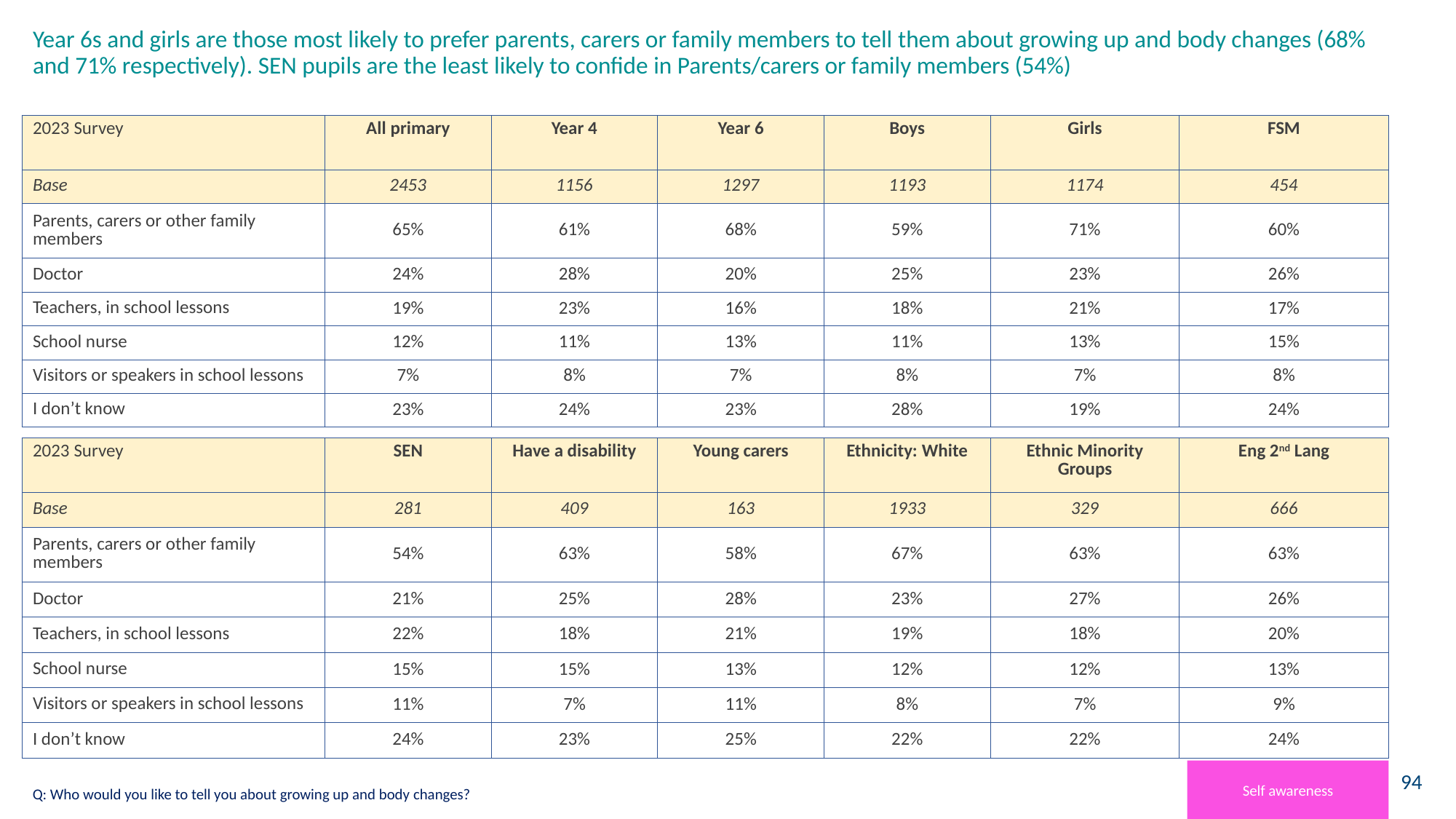

# Year 6s and girls are those most likely to prefer parents, carers or family members to tell them about growing up and body changes (68% and 71% respectively). SEN pupils are the least likely to confide in Parents/carers or family members (54%)
| 2023 Survey | All primary | Year 4 | Year 6 | Boys | Girls | FSM |
| --- | --- | --- | --- | --- | --- | --- |
| Base | 2453 | 1156 | 1297 | 1193 | 1174 | 454 |
| Parents, carers or other family members | 65% | 61% | 68% | 59% | 71% | 60% |
| Doctor | 24% | 28% | 20% | 25% | 23% | 26% |
| Teachers, in school lessons | 19% | 23% | 16% | 18% | 21% | 17% |
| School nurse | 12% | 11% | 13% | 11% | 13% | 15% |
| Visitors or speakers in school lessons | 7% | 8% | 7% | 8% | 7% | 8% |
| I don’t know | 23% | 24% | 23% | 28% | 19% | 24% |
| 2023 Survey | SEN | Have a disability | Young carers | Ethnicity: White | Ethnic Minority Groups | Eng 2nd Lang |
| --- | --- | --- | --- | --- | --- | --- |
| Base | 281 | 409 | 163 | 1933 | 329 | 666 |
| Parents, carers or other family members | 54% | 63% | 58% | 67% | 63% | 63% |
| Doctor | 21% | 25% | 28% | 23% | 27% | 26% |
| Teachers, in school lessons | 22% | 18% | 21% | 19% | 18% | 20% |
| School nurse | 15% | 15% | 13% | 12% | 12% | 13% |
| Visitors or speakers in school lessons | 11% | 7% | 11% | 8% | 7% | 9% |
| I don’t know | 24% | 23% | 25% | 22% | 22% | 24% |
Self awareness
Q: Who would you like to tell you about growing up and body changes?